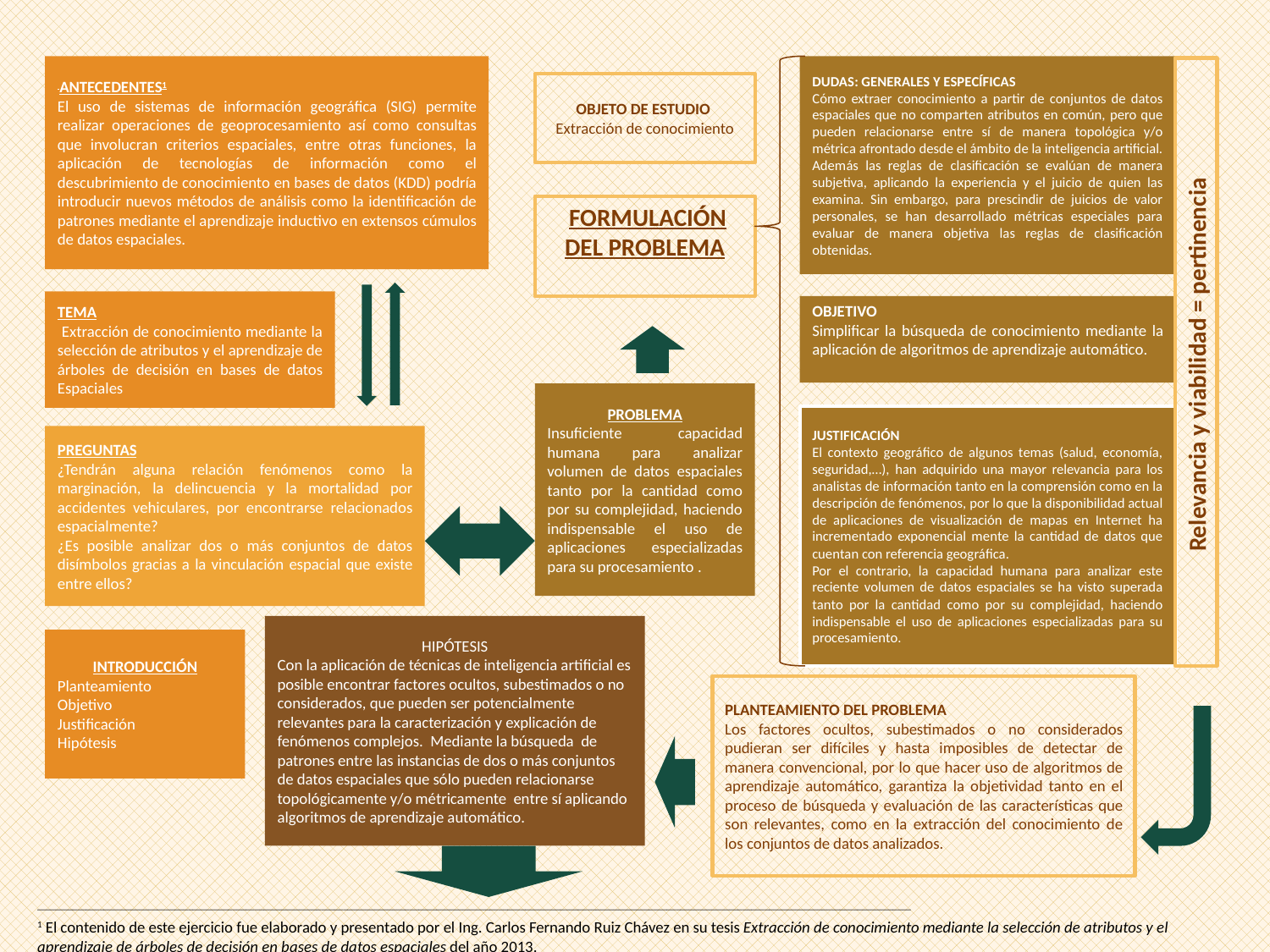

ANTECEDENTES1
El uso de sistemas de información geográfica (SIG) permite realizar operaciones de geoprocesamiento así como consultas que involucran criterios espaciales, entre otras funciones, la aplicación de tecnologías de información como el descubrimiento de conocimiento en bases de datos (KDD) podría introducir nuevos métodos de análisis como la identificación de patrones mediante el aprendizaje inductivo en extensos cúmulos de datos espaciales.
DUDAS: GENERALES Y ESPECÍFICAS
Cómo extraer conocimiento a partir de conjuntos de datos espaciales que no comparten atributos en común, pero que pueden relacionarse entre sí de manera topológica y/o métrica afrontado desde el ámbito de la inteligencia artificial. Además las reglas de clasificación se evalúan de manera subjetiva, aplicando la experiencia y el juicio de quien las examina. Sin embargo, para prescindir de juicios de valor personales, se han desarrollado métricas especiales para evaluar de manera objetiva las reglas de clasificación obtenidas.
Relevancia y viabilidad = pertinencia
OBJETIVO
Simplificar la búsqueda de conocimiento mediante la aplicación de algoritmos de aprendizaje automático.

JUSTIFICACIÓN
El contexto geográfico de algunos temas (salud, economía, seguridad,…), han adquirido una mayor relevancia para los analistas de información tanto en la comprensión como en la descripción de fenómenos, por lo que la disponibilidad actual de aplicaciones de visualización de mapas en Internet ha incrementado exponencial mente la cantidad de datos que cuentan con referencia geográfica.
Por el contrario, la capacidad humana para analizar este reciente volumen de datos espaciales se ha visto superada tanto por la cantidad como por su complejidad, haciendo indispensable el uso de aplicaciones especializadas para su procesamiento.

OBJETO DE ESTUDIO
Extracción de conocimiento
 FORMULACIÓN DEL PROBLEMA

TEMA
 Extracción de conocimiento mediante la selección de atributos y el aprendizaje de árboles de decisión en bases de datos Espaciales

PROBLEMA
Insuficiente capacidad humana para analizar volumen de datos espaciales tanto por la cantidad como por su complejidad, haciendo indispensable el uso de aplicaciones especializadas para su procesamiento .
PREGUNTAS
¿Tendrán alguna relación fenómenos como la marginación, la delincuencia y la mortalidad por accidentes vehiculares, por encontrarse relacionados espacialmente?
¿Es posible analizar dos o más conjuntos de datos disímbolos gracias a la vinculación espacial que existe entre ellos?

HIPÓTESIS
Con la aplicación de técnicas de inteligencia artificial es posible encontrar factores ocultos, subestimados o no considerados, que pueden ser potencialmente relevantes para la caracterización y explicación de fenómenos complejos.  Mediante la búsqueda  de patrones entre las instancias de dos o más conjuntos de datos espaciales que sólo pueden relacionarse topológicamente y/o métricamente  entre sí aplicando algoritmos de aprendizaje automático.
INTRODUCCIÓN
Planteamiento
Objetivo
Justificación
Hipótesis
PLANTEAMIENTO DEL PROBLEMA
Los factores ocultos, subestimados o no considerados pudieran ser difíciles y hasta imposibles de detectar de manera convencional, por lo que hacer uso de algoritmos de aprendizaje automático, garantiza la objetividad tanto en el proceso de búsqueda y evaluación de las características que son relevantes, como en la extracción del conocimiento de los conjuntos de datos analizados.

_____________________________________________________________________________________________________________________________________________________________________________________________________
1 El contenido de este ejercicio fue elaborado y presentado por el Ing. Carlos Fernando Ruiz Chávez en su tesis Extracción de conocimiento mediante la selección de atributos y el aprendizaje de árboles de decisión en bases de datos espaciales del año 2013.